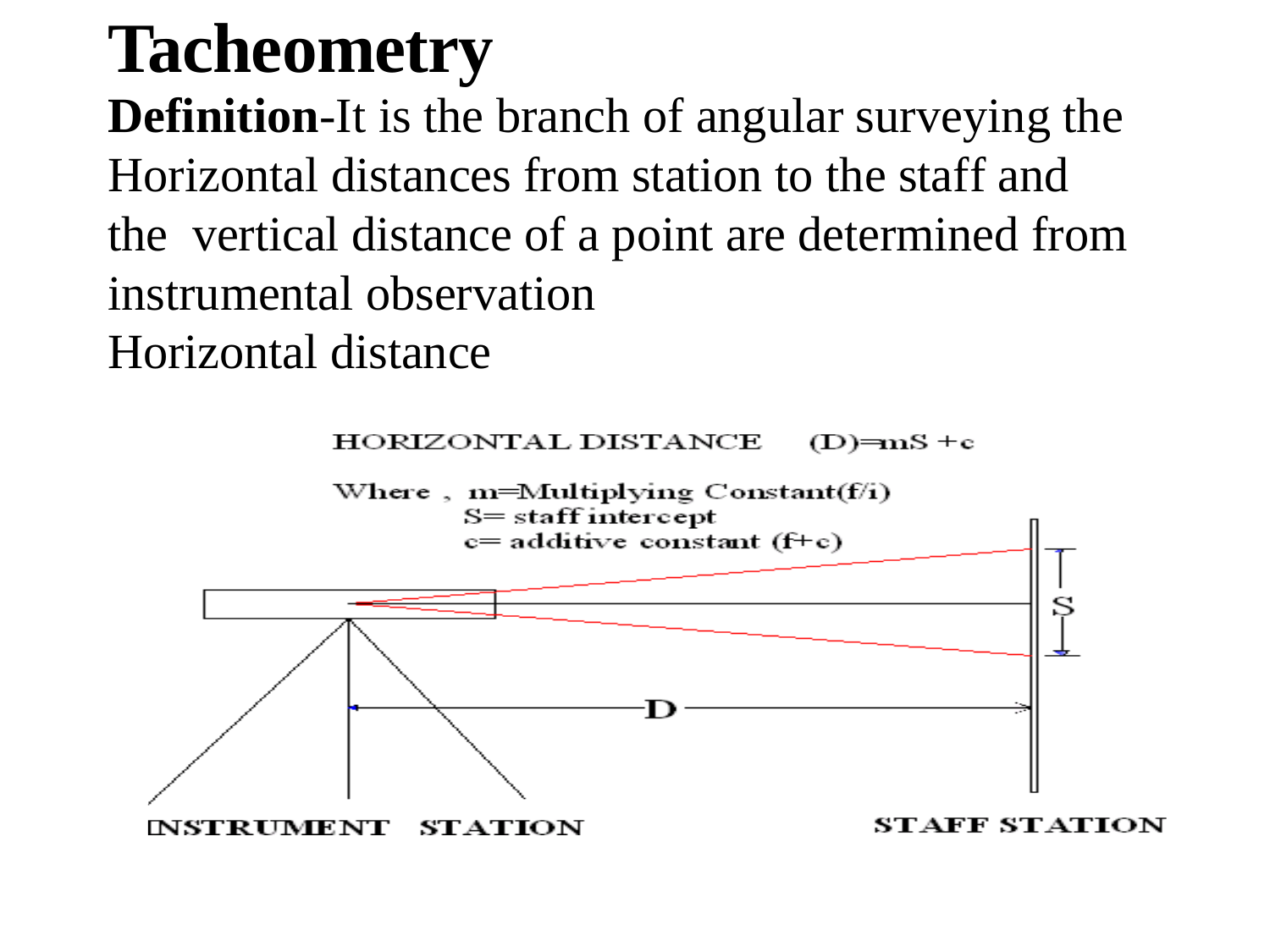

# Tacheometry
Definition-It is the branch of angular surveying the  Horizontal distances from station to the staff and	the  vertical distance of a point are determined from  instrumental observation
Horizontal distance